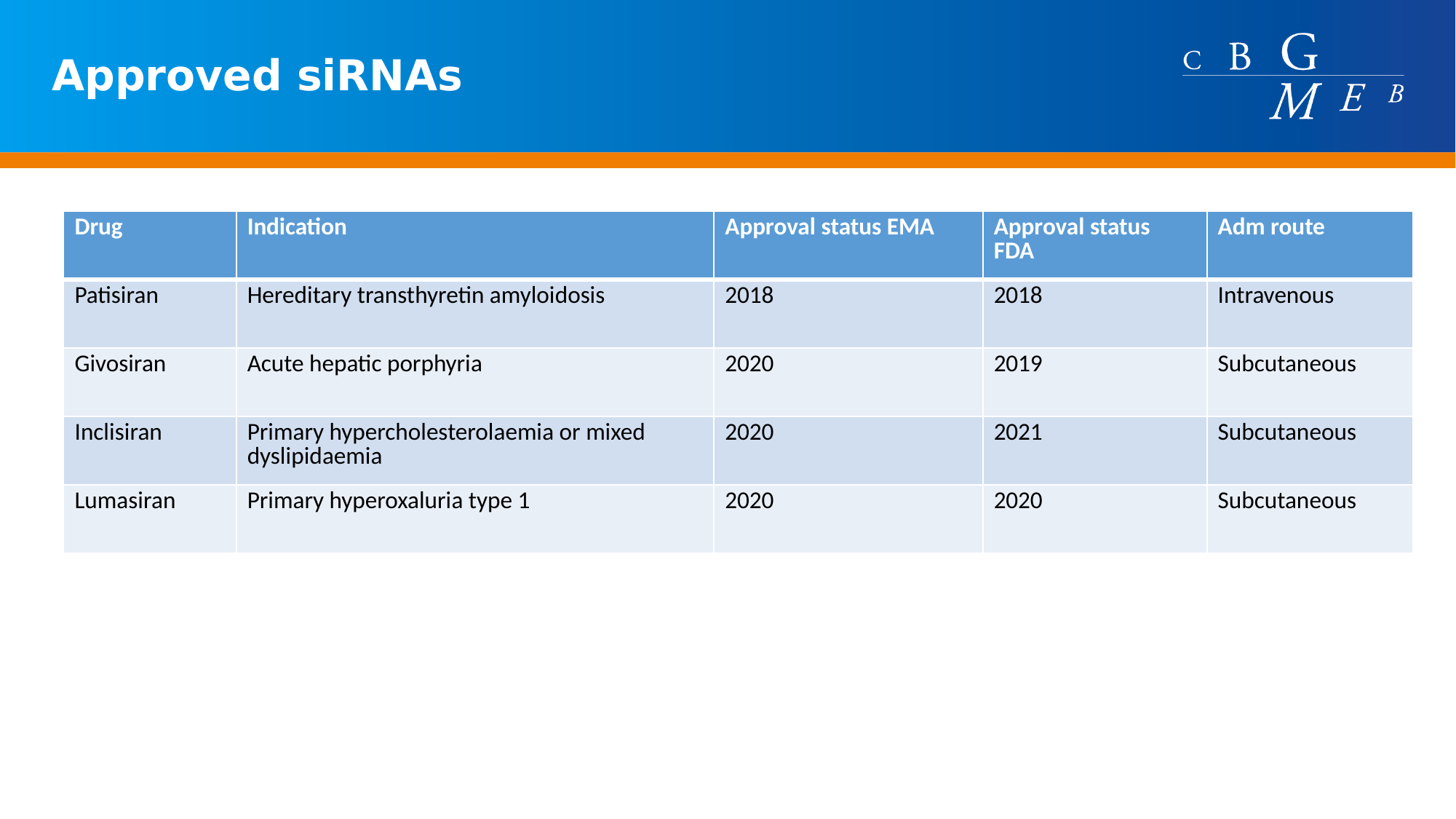

Approved siRNAs
| Drug | Indication | Approval status EMA | Approval status FDA | Adm route |
| --- | --- | --- | --- | --- |
| Patisiran | Hereditary transthyretin amyloidosis | 2018 | 2018 | Intravenous |
| Givosiran | Acute hepatic porphyria | 2020 | 2019 | Subcutaneous |
| Inclisiran | Primary hypercholesterolaemia or mixed dyslipidaemia | 2020 | 2021 | Subcutaneous |
| Lumasiran | Primary hyperoxaluria type 1 | 2020 | 2020 | Subcutaneous |